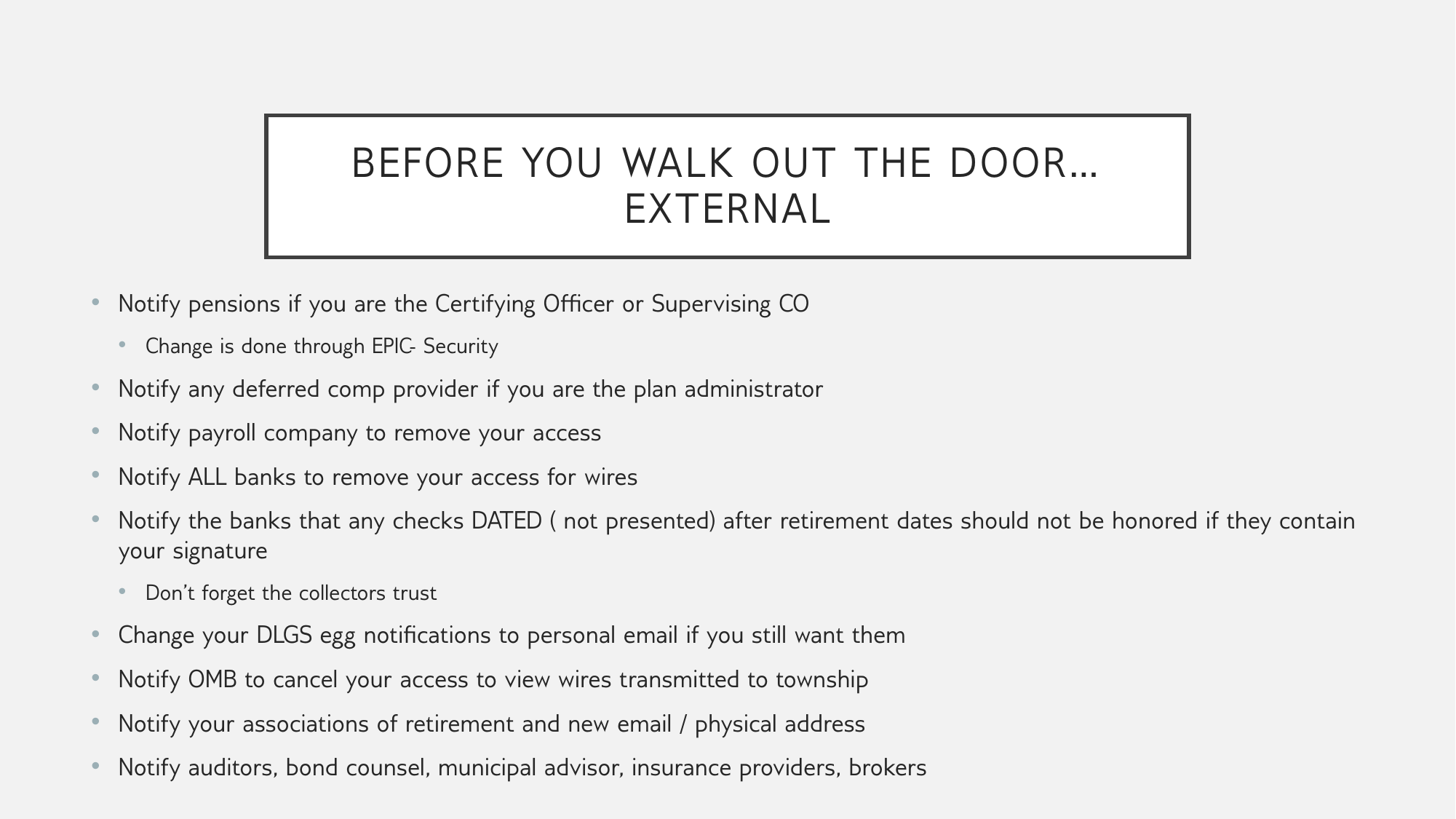

# Before you walk out the door…external
Notify pensions if you are the Certifying Officer or Supervising CO
Change is done through EPIC- Security
Notify any deferred comp provider if you are the plan administrator
Notify payroll company to remove your access
Notify ALL banks to remove your access for wires
Notify the banks that any checks DATED ( not presented) after retirement dates should not be honored if they contain your signature
Don’t forget the collectors trust
Change your DLGS egg notifications to personal email if you still want them
Notify OMB to cancel your access to view wires transmitted to township
Notify your associations of retirement and new email / physical address
Notify auditors, bond counsel, municipal advisor, insurance providers, brokers